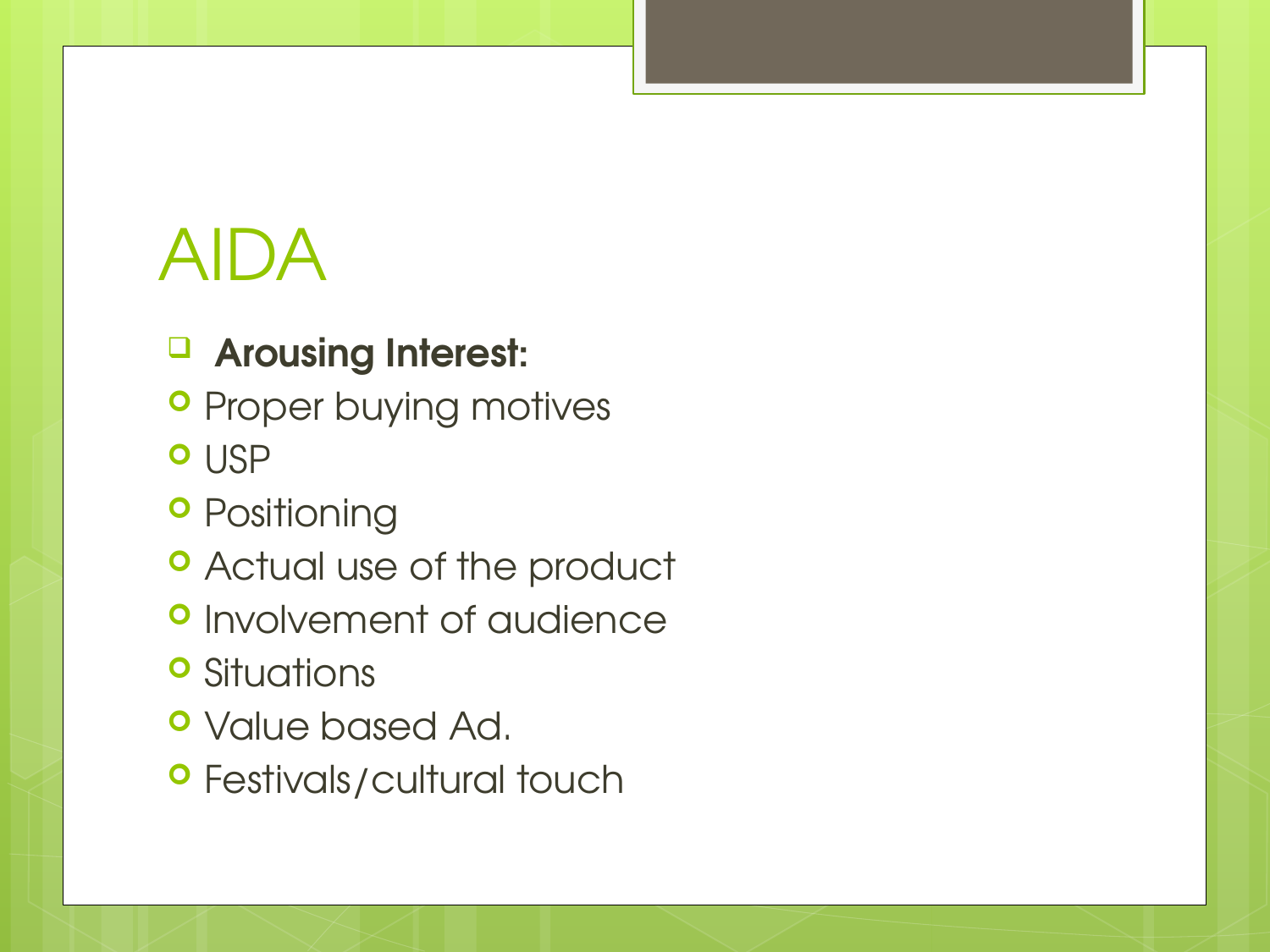

# AIDA
 Arousing Interest:
Proper buying motives
USP
Positioning
Actual use of the product
Involvement of audience
Situations
Value based Ad.
Festivals/cultural touch